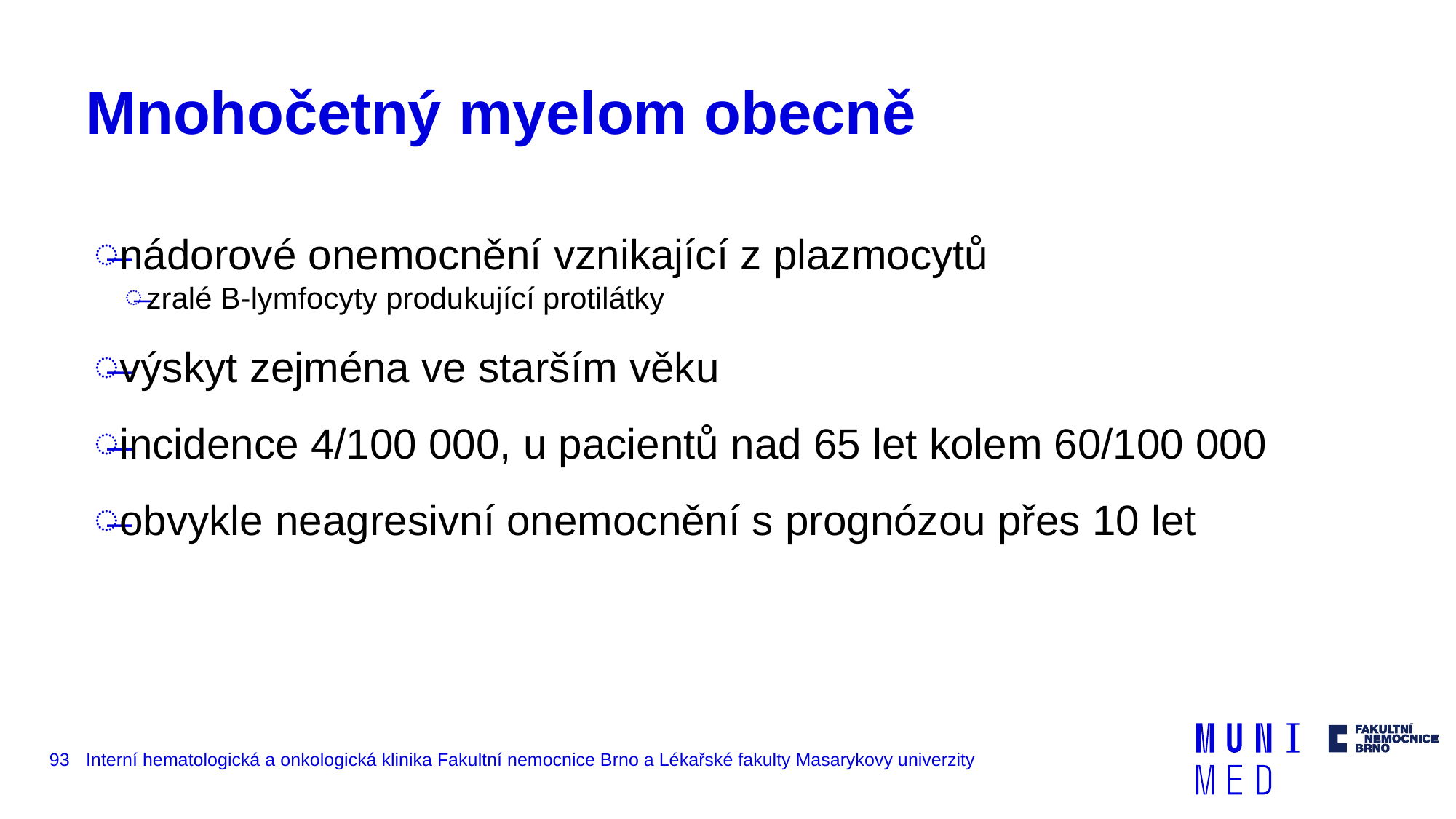

# Mnohočetný myelom obecně
nádorové onemocnění vznikající z plazmocytů
zralé B-lymfocyty produkující protilátky
výskyt zejména ve starším věku
incidence 4/100 000, u pacientů nad 65 let kolem 60/100 000
obvykle neagresivní onemocnění s prognózou přes 10 let

93
Interní hematologická a onkologická klinika Fakultní nemocnice Brno a Lékařské fakulty Masarykovy univerzity